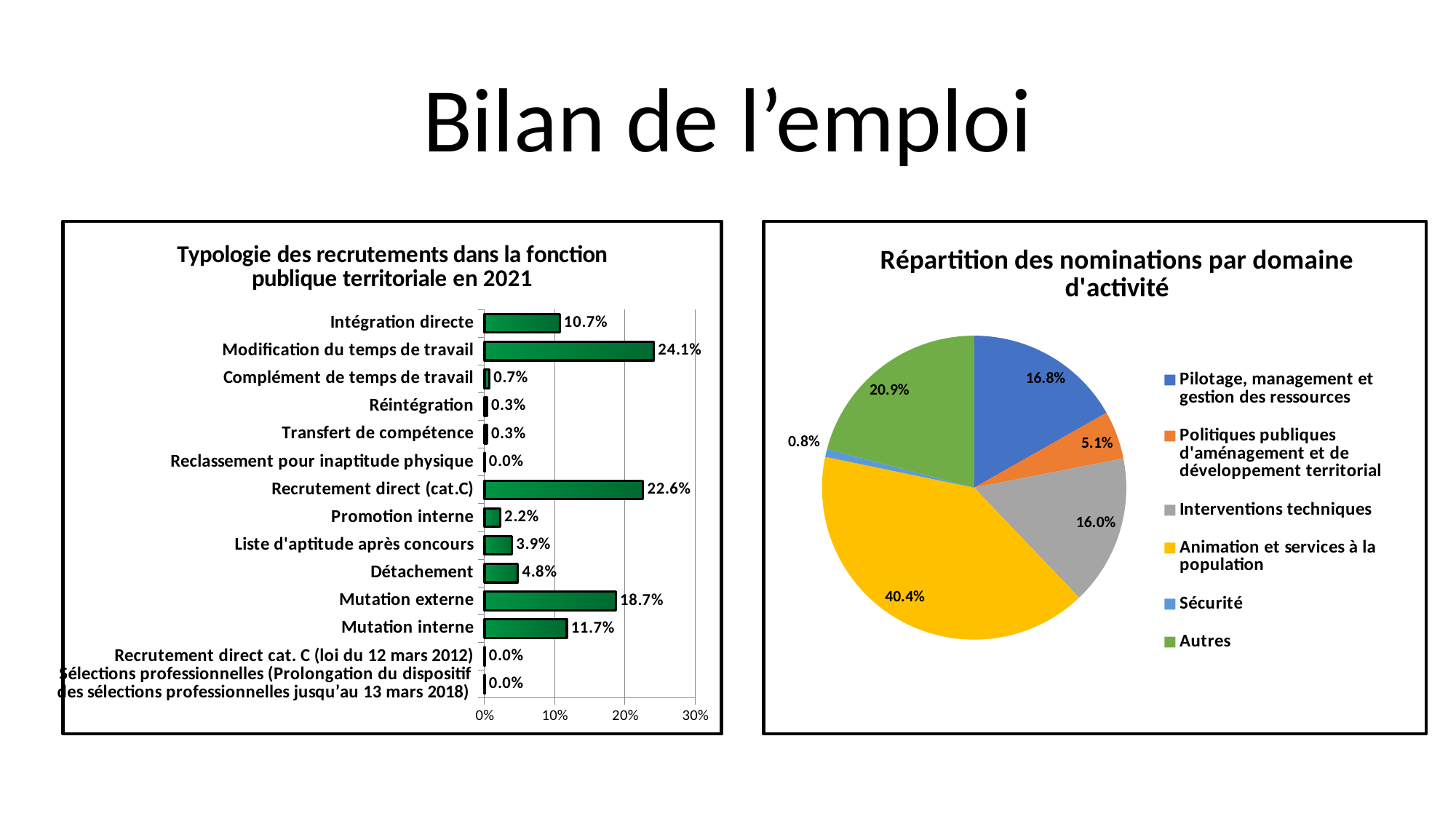

# Bilan de l’emploi

### Chart: Typologie des recrutements dans la fonction publique territoriale en 2021

| Category |  |
|---|---|
| Sélections professionnelles (Prolongation du dispositif des sélections professionnelles jusqu’au 13 mars 2018)  | 0.0 |
| Recrutement direct cat. C (loi du 12 mars 2012) | 0.0 |
| Mutation interne | 0.11714770797962648 |
| Mutation externe | 0.1867572156196944 |
| Détachement | 0.04753820033955857 |
| Liste d'aptitude après concours | 0.03904923599320883 |
| Promotion interne | 0.022071307300509338 |
| Recrutement direct (cat.C) | 0.22580645161290322 |
| Reclassement pour inaptitude physique | 0.0 |
| Transfert de compétence | 0.003395585738539898 |
| Réintégration | 0.003395585738539898 |
| Complément de temps de travail | 0.006791171477079796 |
| Modification du temps de travail | 0.24108658743633277 |
| Intégration directe | 0.10696095076400679 |

### Chart: Répartition des nominations par domaine d'activité

| Category |  |
|---|---|
| Pilotage, management et gestion des ressources | 0.16792611251049538 |
| Politiques publiques d'aménagement et de développement territorial | 0.051217464315701094 |
| Interventions techniques | 0.15952980688497062 |
| Animation et services à la population | 0.4038623005877414 |
| Sécurité | 0.008396305625524769 |
| Autres | 0.20906801007556675 |